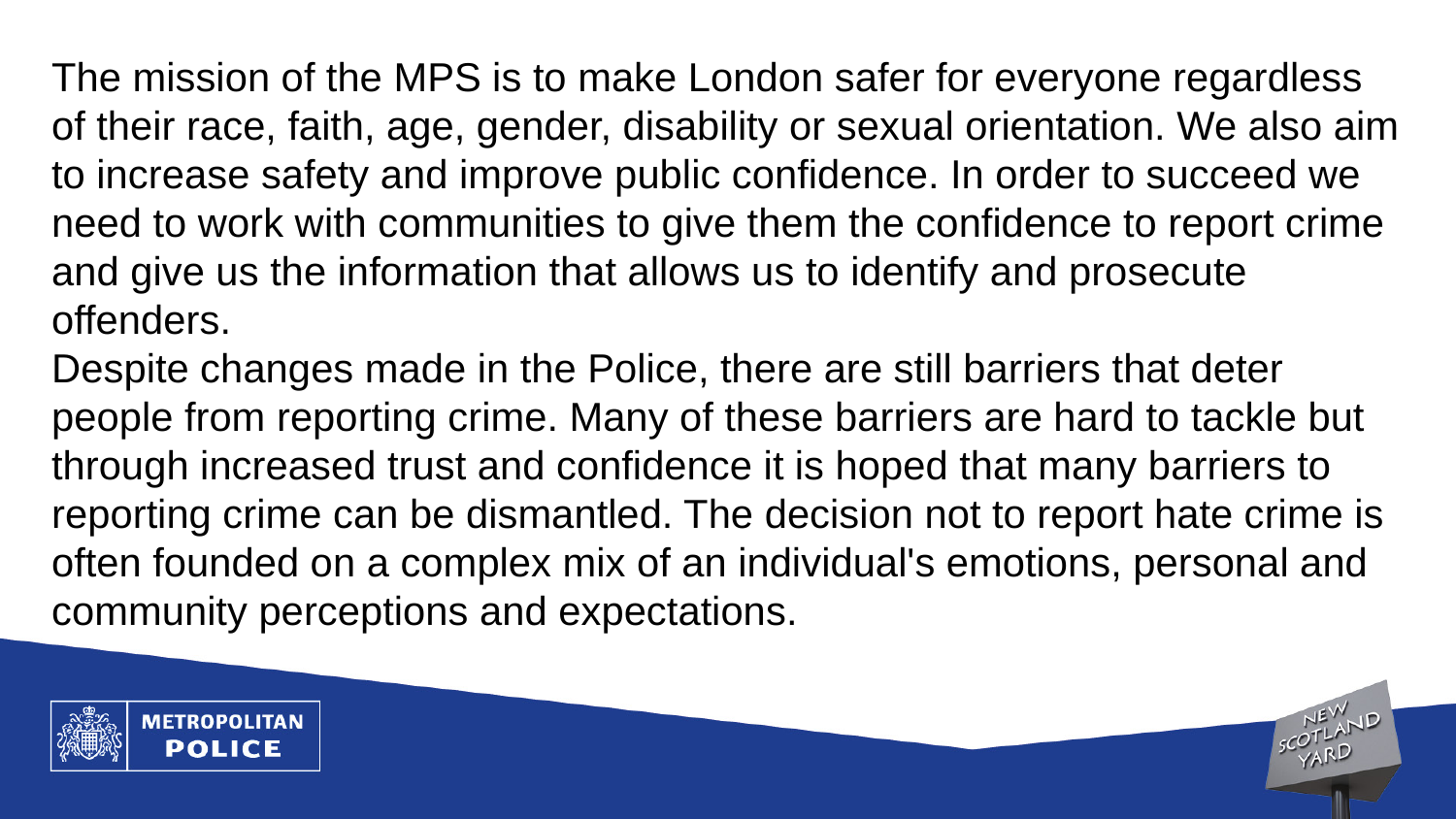

The mission of the MPS is to make London safer for everyone regardless of their race, faith, age, gender, disability or sexual orientation. We also aim to increase safety and improve public confidence. In order to succeed we need to work with communities to give them the confidence to report crime and give us the information that allows us to identify and prosecute offenders.
Despite changes made in the Police, there are still barriers that deter people from reporting crime. Many of these barriers are hard to tackle but through increased trust and confidence it is hoped that many barriers to reporting crime can be dismantled. The decision not to report hate crime is often founded on a complex mix of an individual's emotions, personal and community perceptions and expectations.